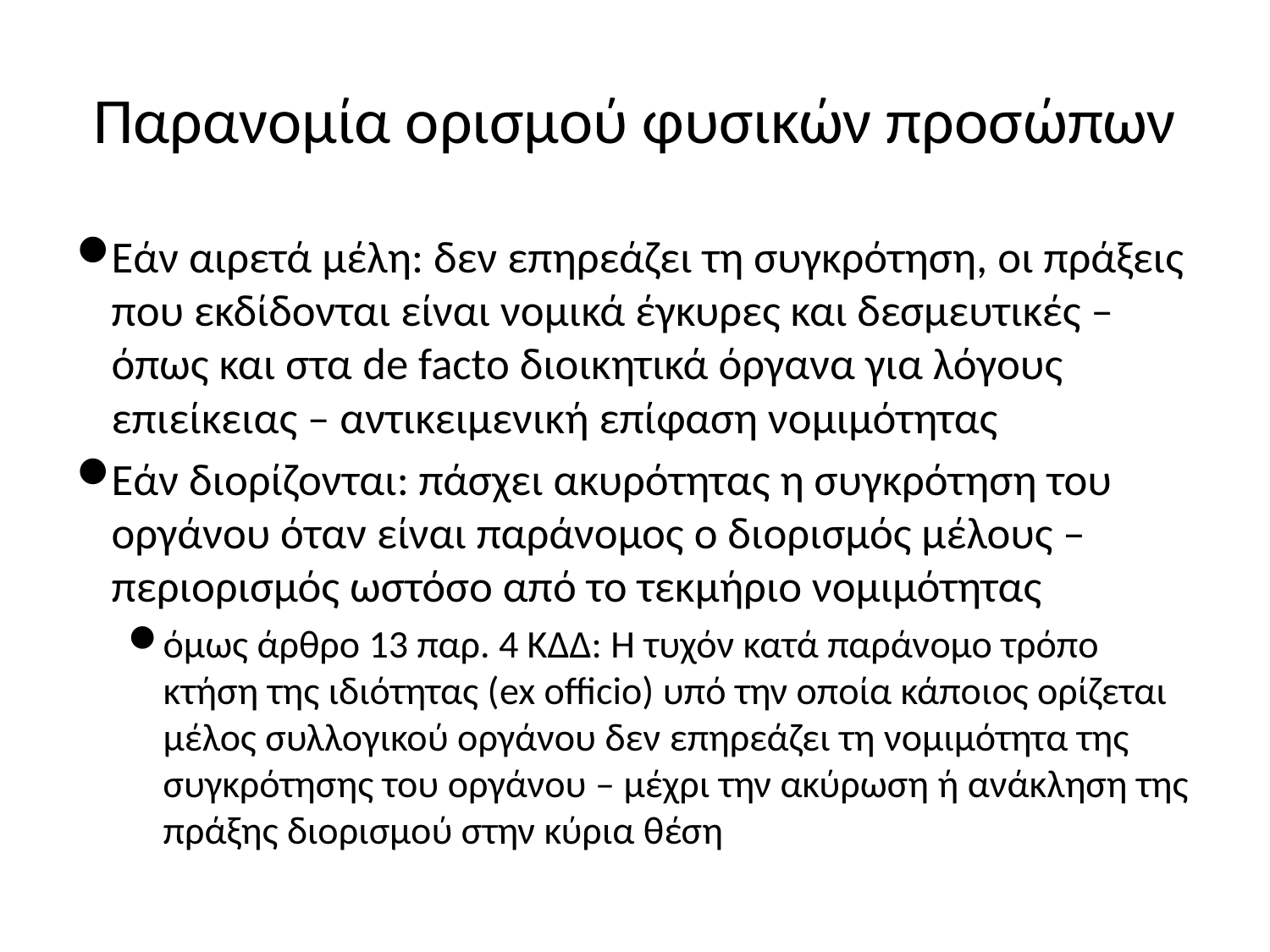

# Παρανομία ορισμού φυσικών προσώπων
Εάν αιρετά μέλη: δεν επηρεάζει τη συγκρότηση, οι πράξεις που εκδίδονται είναι νομικά έγκυρες και δεσμευτικές – όπως και στα de facto διοικητικά όργανα για λόγους επιείκειας – αντικειμενική επίφαση νομιμότητας
Εάν διορίζονται: πάσχει ακυρότητας η συγκρότηση του οργάνου όταν είναι παράνομος ο διορισμός μέλους – περιορισμός ωστόσο από το τεκμήριο νομιμότητας
όμως άρθρο 13 παρ. 4 ΚΔΔ: Η τυχόν κατά παράνομο τρόπο κτήση της ιδιότητας (ex officio) υπό την οποία κάποιος ορίζεται μέλος συλλογικού οργάνου δεν επηρεάζει τη νομιμότητα της συγκρότησης του οργάνου – μέχρι την ακύρωση ή ανάκληση της πράξης διορισμού στην κύρια θέση